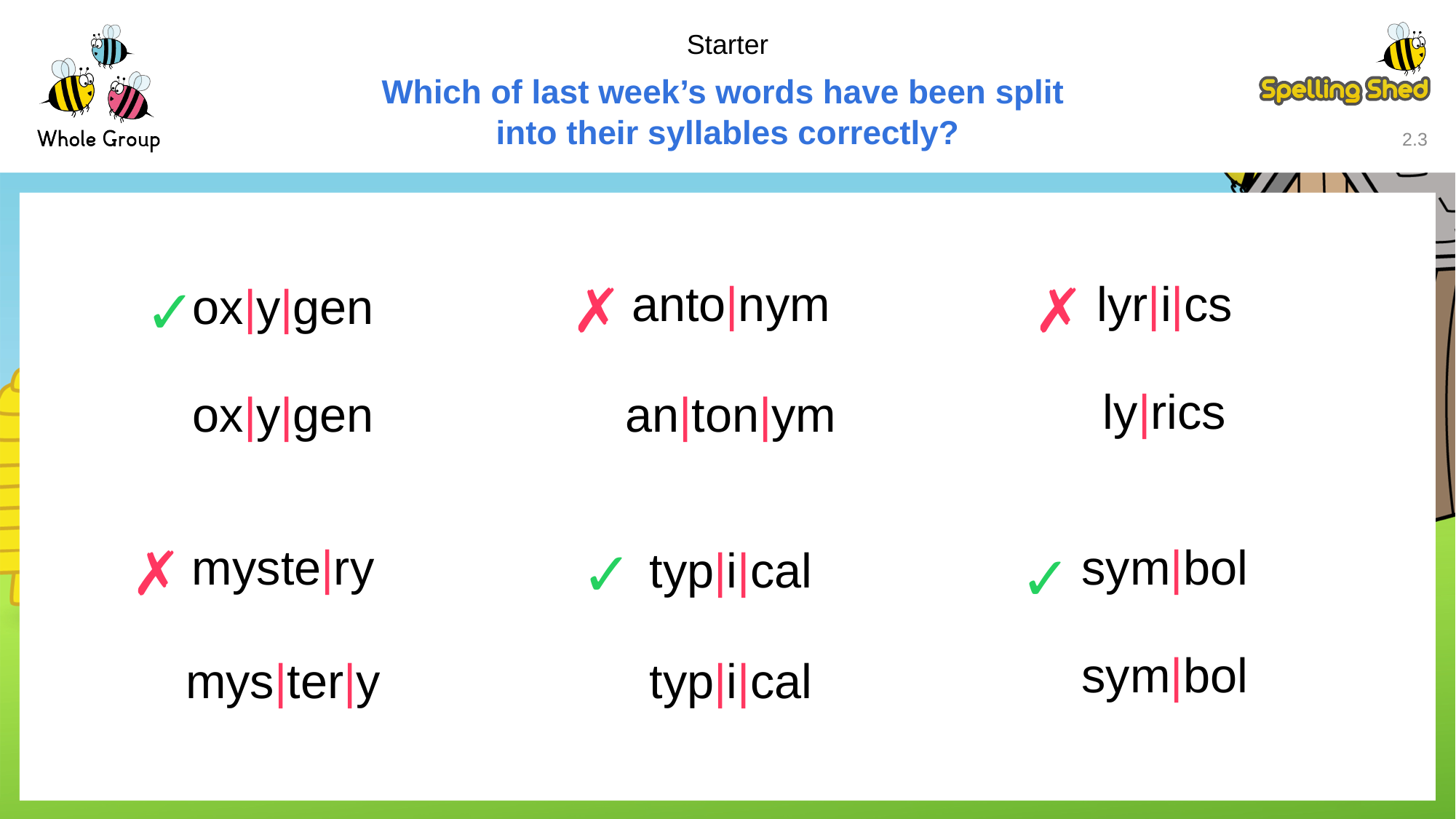

Starter
Which of last week’s words have been split
into their syllables correctly?
2.3
✗
✗
✓
lyr|i|cs
anto|nym
ox|y|gen
ly|rics
ox|y|gen
an|ton|ym
✗
✓
✓
myste|ry
sym|bol
typ|i|cal
sym|bol
mys|ter|y
typ|i|cal